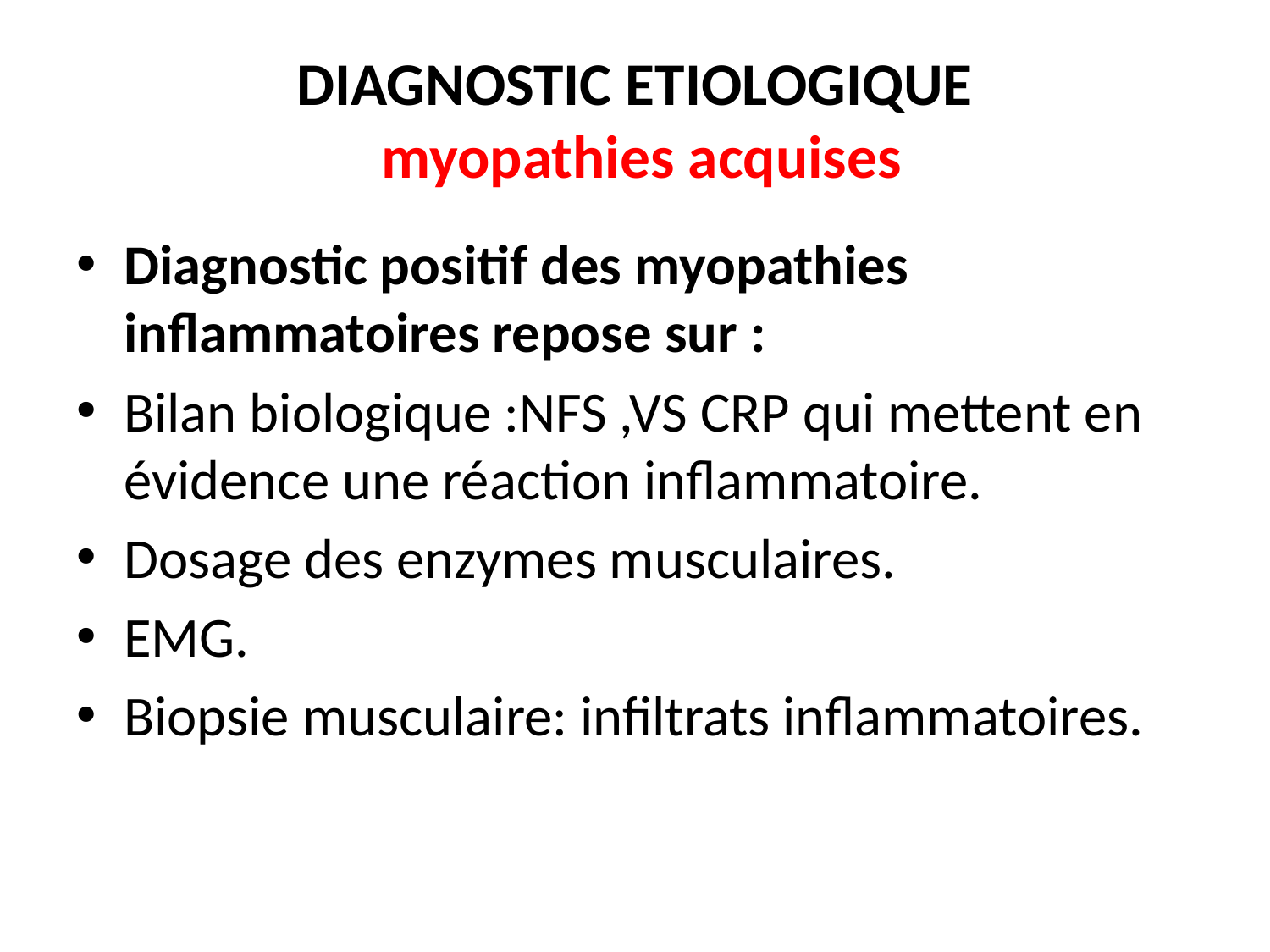

# DIAGNOSTIC ETIOLOGIQUE myopathies acquises
Diagnostic positif des myopathies inflammatoires repose sur :
Bilan biologique :NFS ,VS CRP qui mettent en évidence une réaction inflammatoire.
Dosage des enzymes musculaires.
EMG.
Biopsie musculaire: infiltrats inflammatoires.